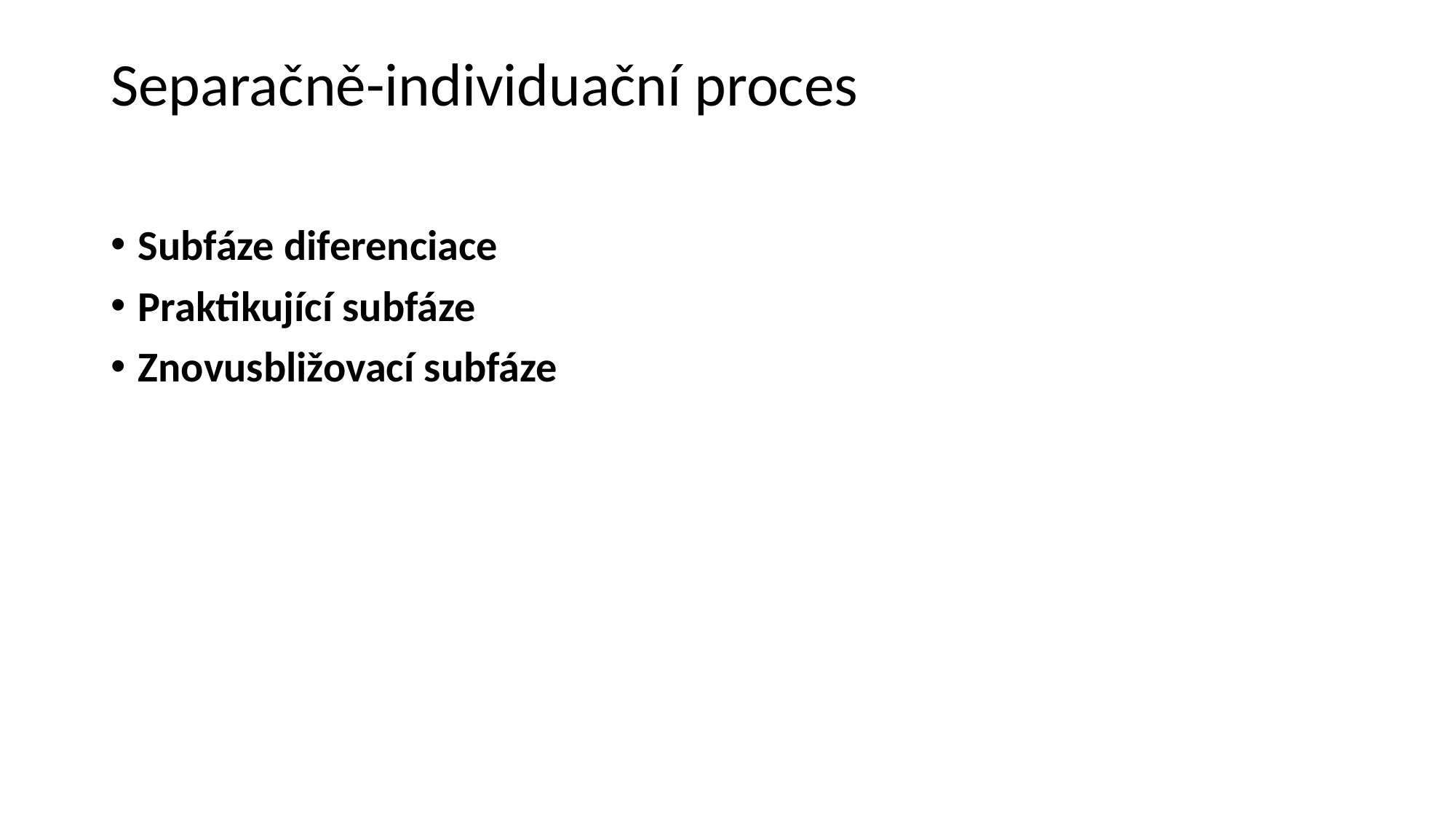

# Separačně-individuační proces
Subfáze diferenciace
Praktikující subfáze
Znovusbližovací subfáze